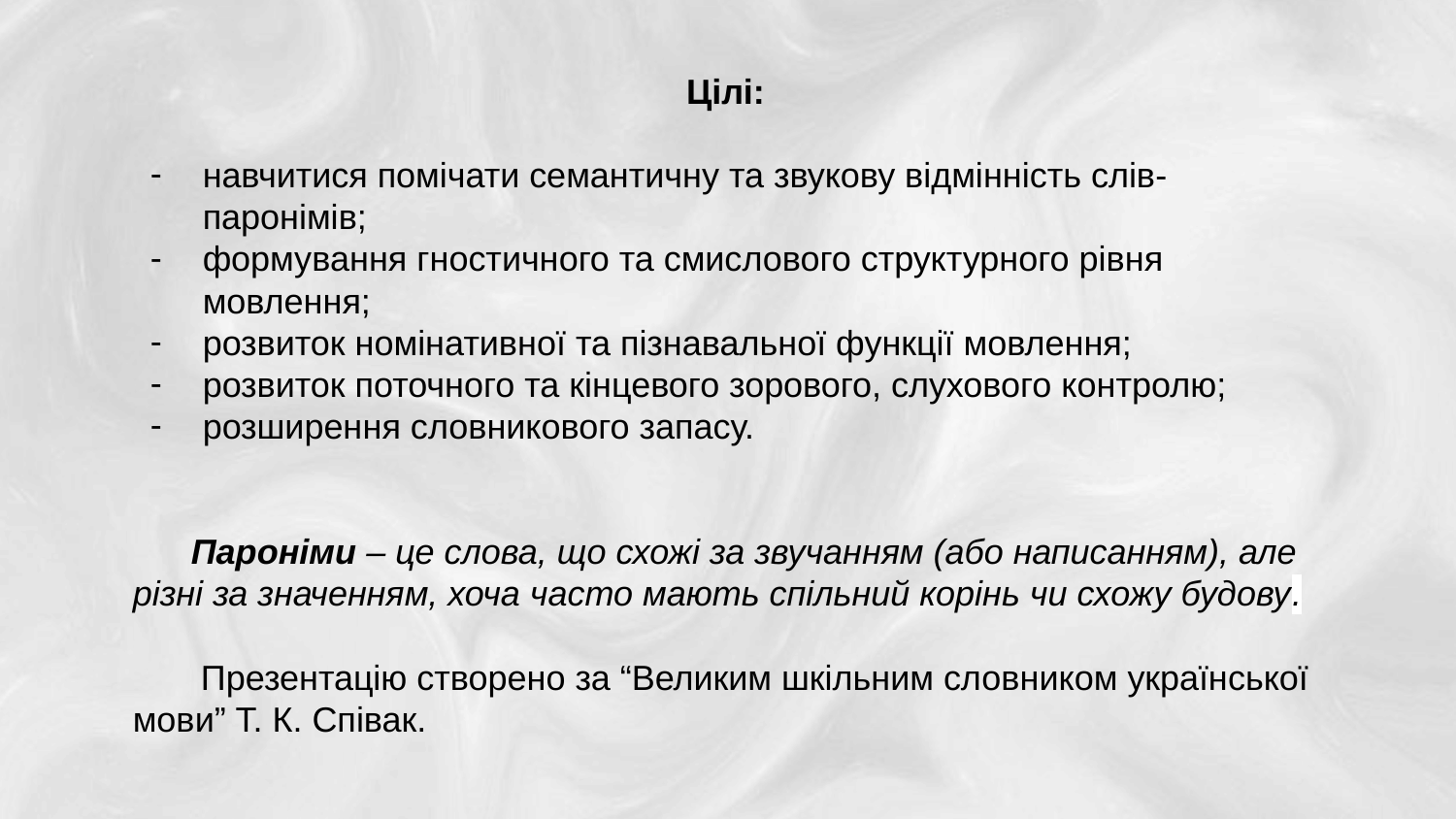

Цілі:

навчитися помічати семантичну та звукову відмінність слів-паронімів;
формування гностичного та смислового структурного рівня мовлення;
розвиток номінативної та пізнавальної функції мовлення;
розвиток поточного та кінцевого зорового, слухового контролю;
розширення словникового запасу.

      Пароніми – це слова, що схожі за звучанням (або написанням), але різні за значенням, хоча часто мають спільний корінь чи схожу будову.

       Презентацію створено за “Великим шкільним словником української мови” Т. К. Співак.